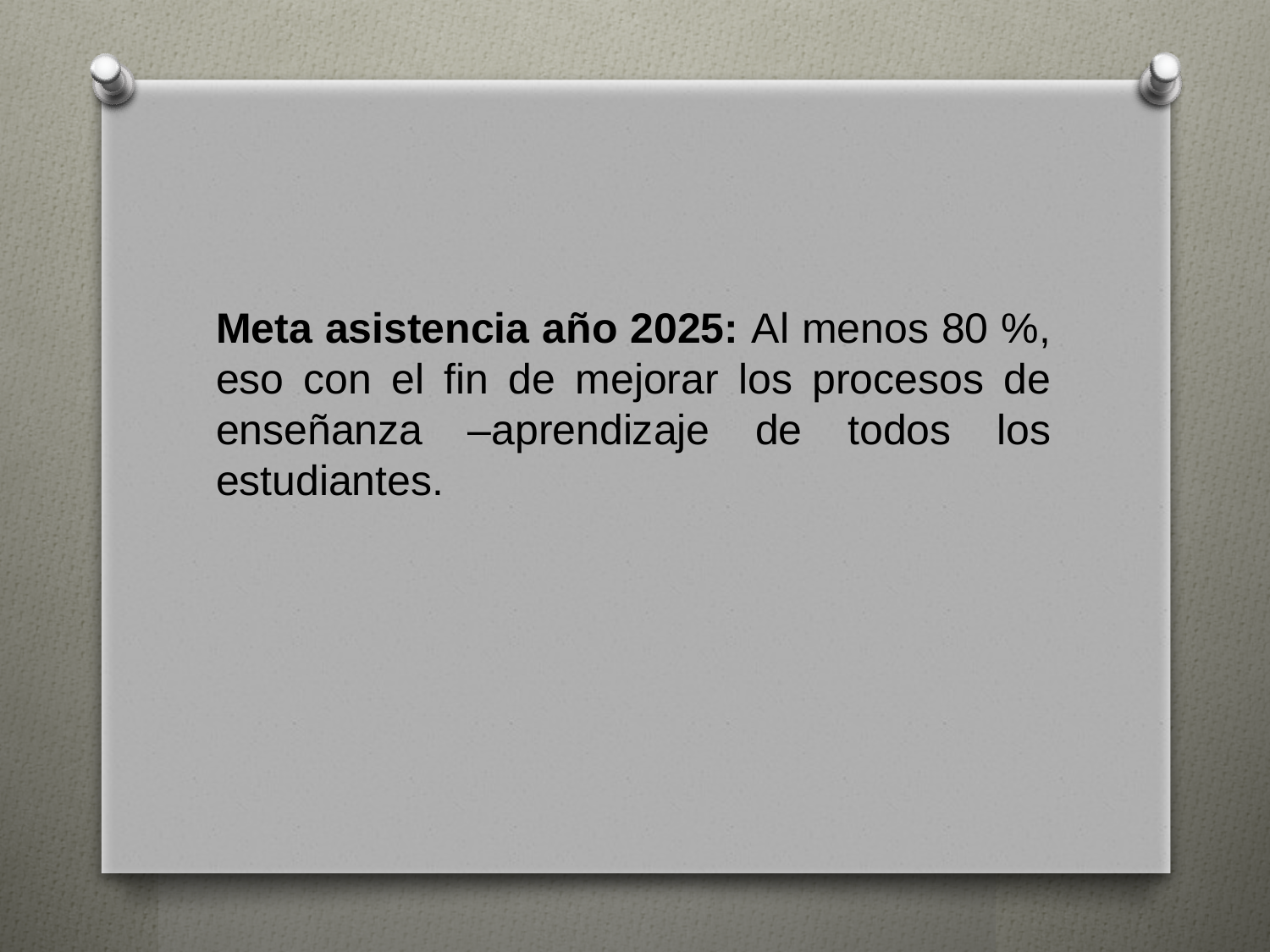

#
Meta asistencia año 2025: Al menos 80 %, eso con el fin de mejorar los procesos de enseñanza –aprendizaje de todos los estudiantes.